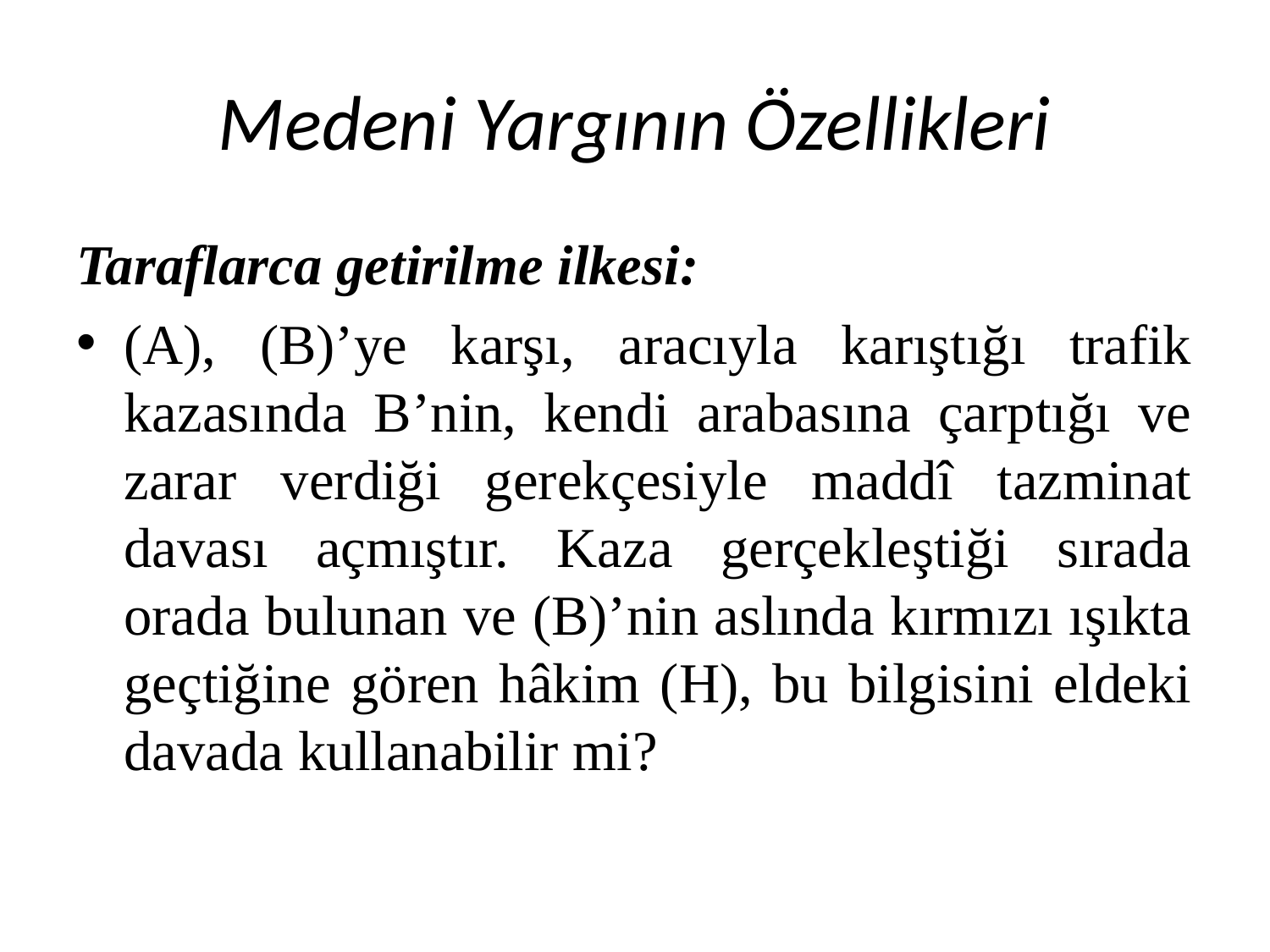

# Medeni Yargının Özellikleri
Taraflarca getirilme ilkesi:
(A), (B)’ye karşı, aracıyla karıştığı trafik kazasında B’nin, kendi arabasına çarptığı ve zarar verdiği gerekçesiyle maddî tazminat davası açmıştır. Kaza gerçekleştiği sırada orada bulunan ve (B)’nin aslında kırmızı ışıkta geçtiğine gören hâkim (H), bu bilgisini eldeki davada kullanabilir mi?